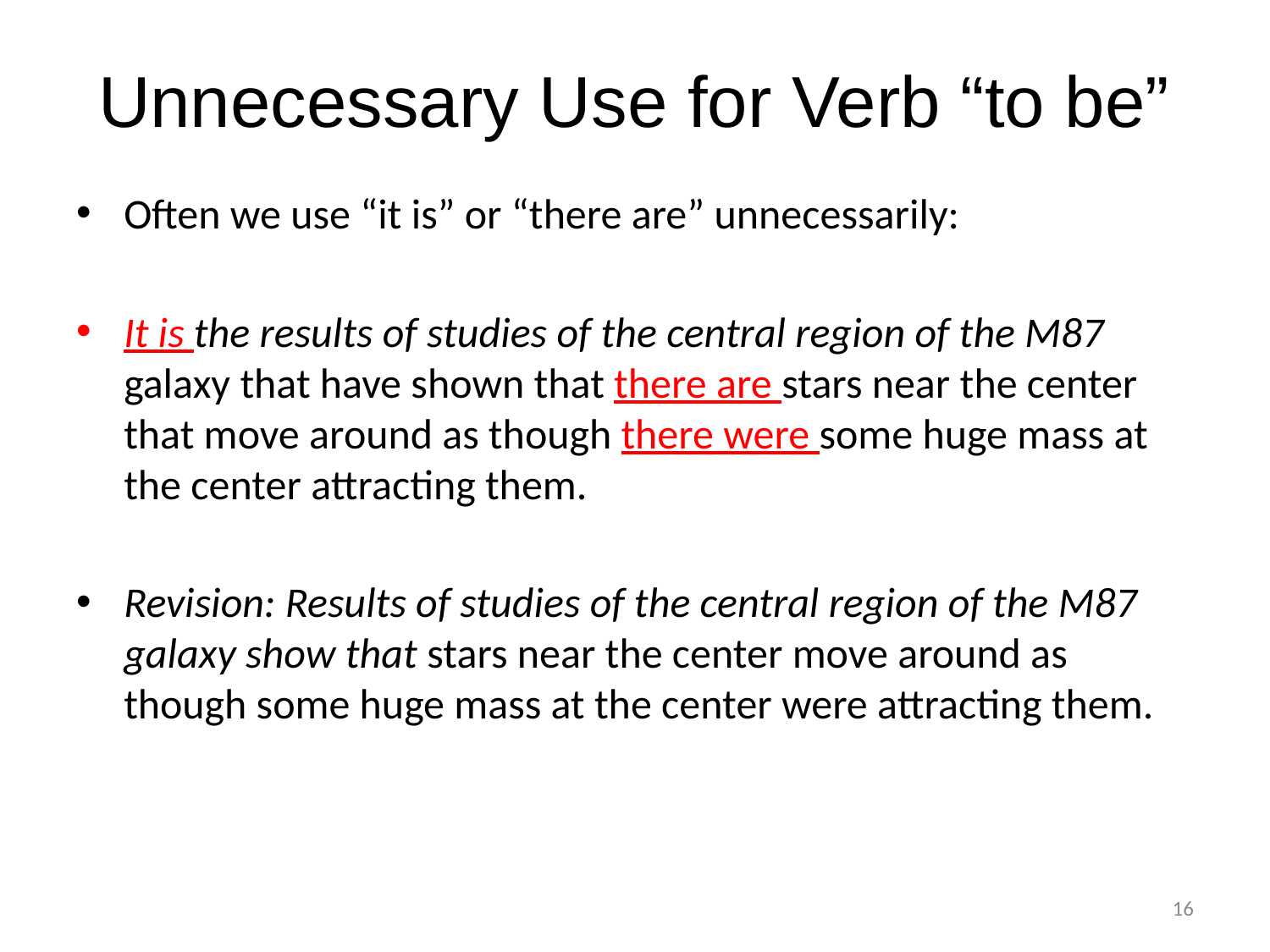

# Unnecessary Use for Verb “to be”
Often we use “it is” or “there are” unnecessarily:

It is the results of studies of the central region of the M87 galaxy that have shown that there are stars near the center that move around as though there were some huge mass at the center attracting them.

Revision: Results of studies of the central region of the M87 galaxy show that stars near the center move around as though some huge mass at the center were attracting them.
16